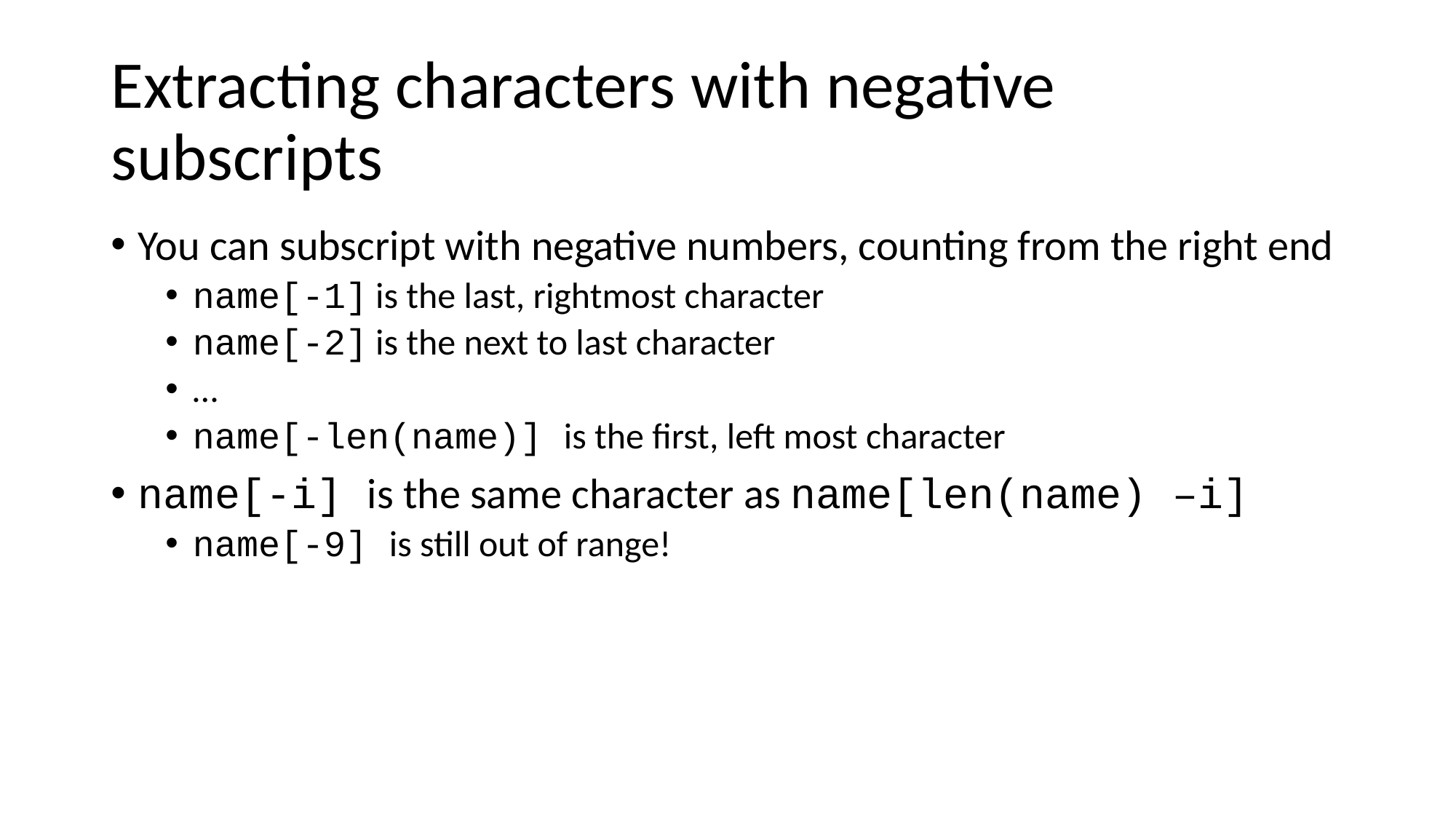

# Extracting characters with negative subscripts
You can subscript with negative numbers, counting from the right end
name[-1] is the last, rightmost character
name[-2] is the next to last character
…
name[-len(name)] is the first, left most character
name[-i] is the same character as name[len(name) –i]
name[-9] is still out of range!